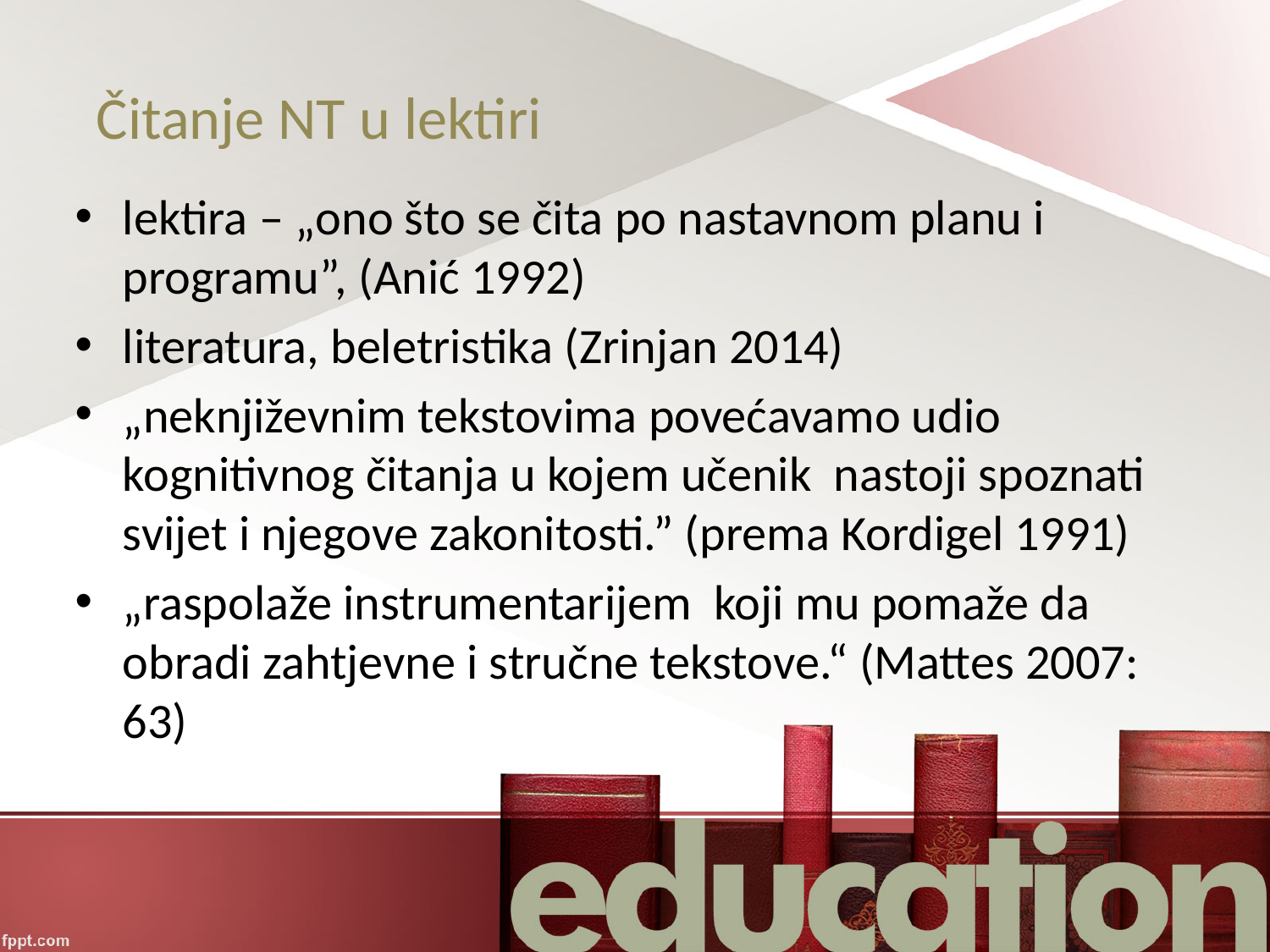

# Čitanje NT u lektiri
lektira – „ono što se čita po nastavnom planu i programu”, (Anić 1992)
literatura, beletristika (Zrinjan 2014)
„neknjiževnim tekstovima povećavamo udio kognitivnog čitanja u kojem učenik  nastoji spoznati svijet i njegove zakonitosti.” (prema Kordigel 1991)
„raspolaže instrumentarijem  koji mu pomaže da obradi zahtjevne i stručne tekstove.“ (Mattes 2007: 63)